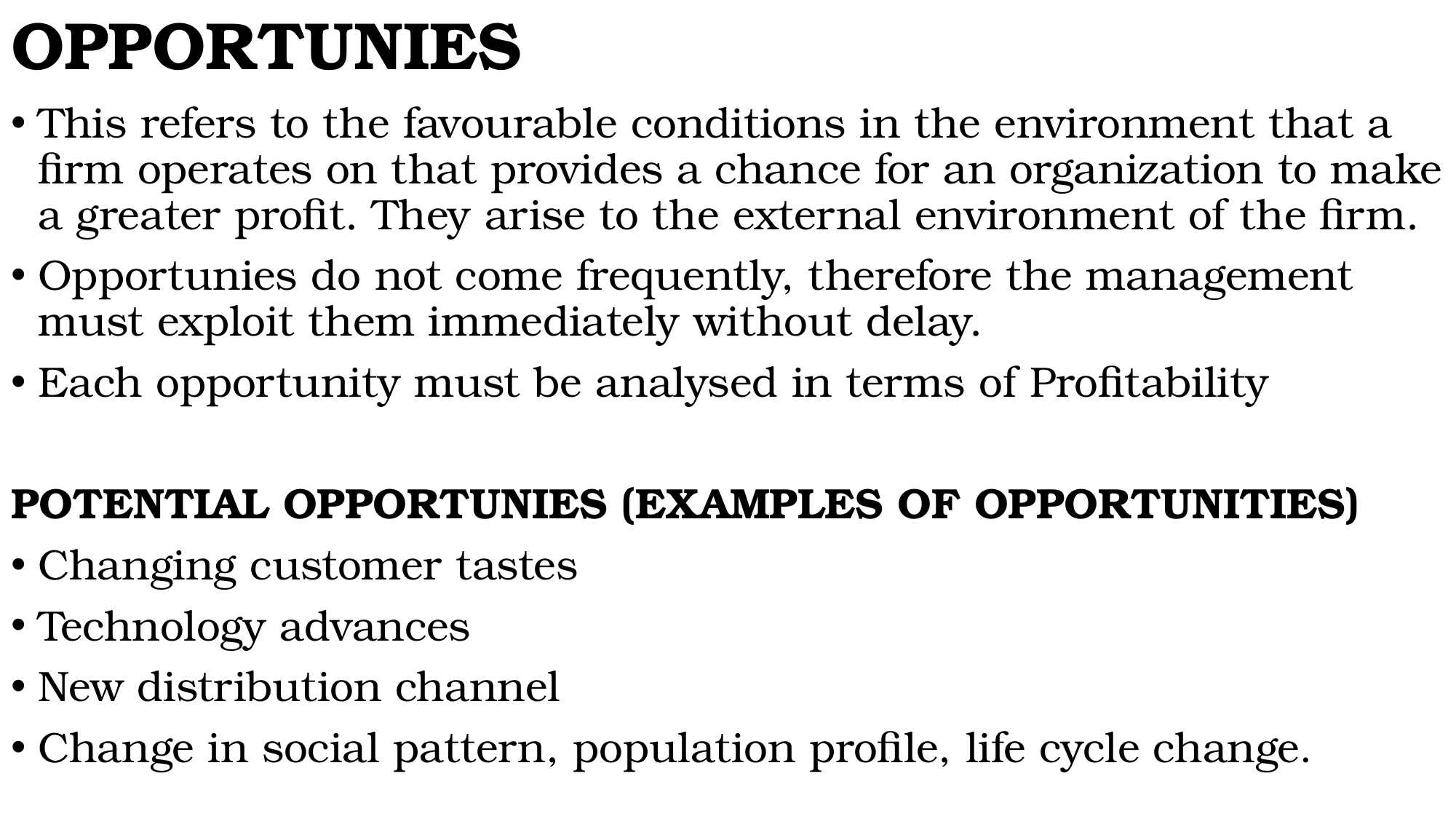

# OPPORTUNIES
This refers to the favourable conditions in the environment that a firm operates on that provides a chance for an organization to make a greater profit. They arise to the external environment of the firm.
Opportunies do not come frequently, therefore the management must exploit them immediately without delay.
Each opportunity must be analysed in terms of Profitability

POTENTIAL OPPORTUNIES (EXAMPLES OF OPPORTUNITIES)
Changing customer tastes
Technology advances
New distribution channel
Change in social pattern, population profile, life cycle change.